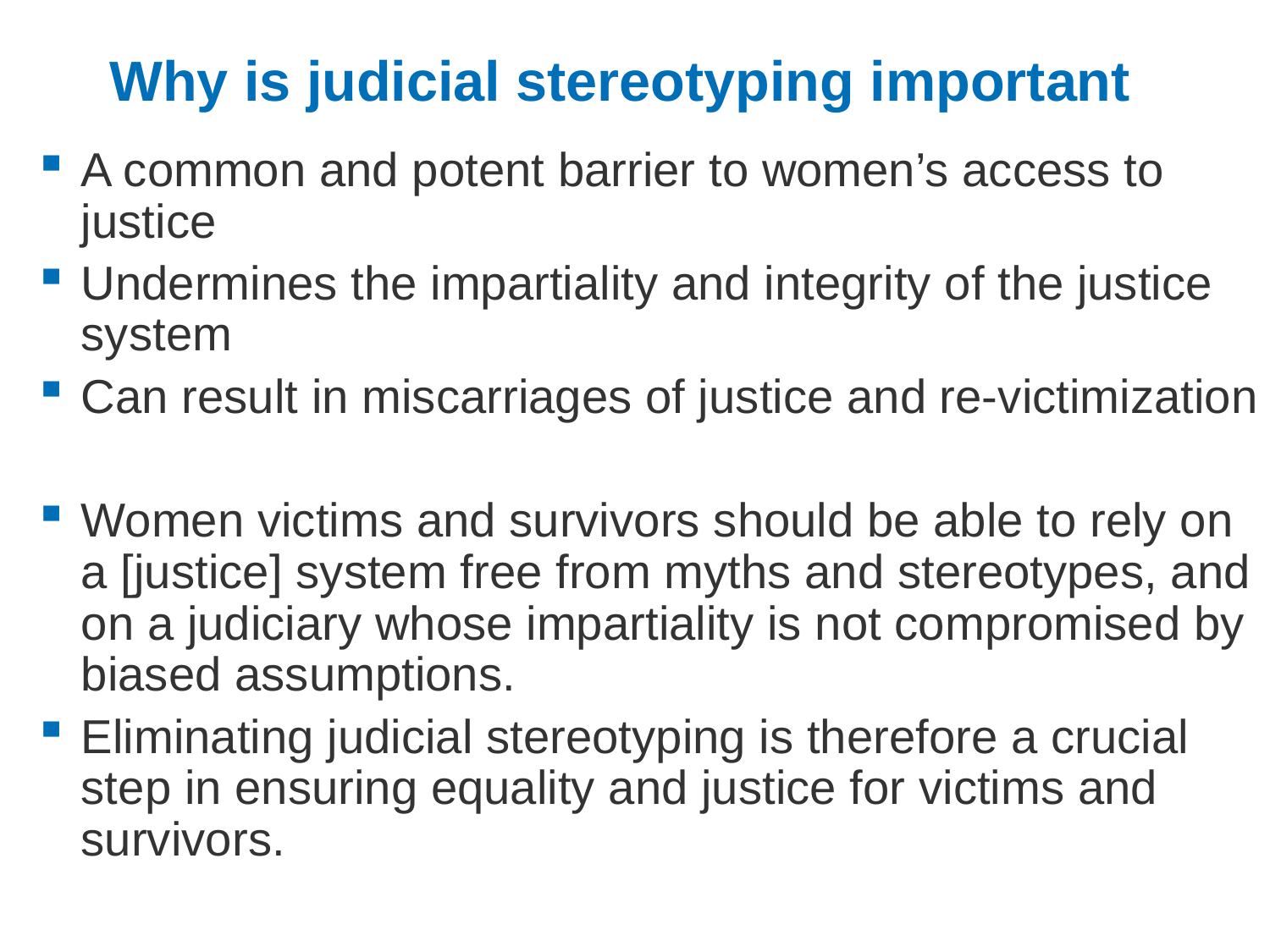

# Why is judicial stereotyping important
A common and potent barrier to women’s access to justice
Undermines the impartiality and integrity of the justice system
Can result in miscarriages of justice and re-victimization

Women victims and survivors should be able to rely on a [justice] system free from myths and stereotypes, and on a judiciary whose impartiality is not compromised by biased assumptions.
Eliminating judicial stereotyping is therefore a crucial step in ensuring equality and justice for victims and survivors.